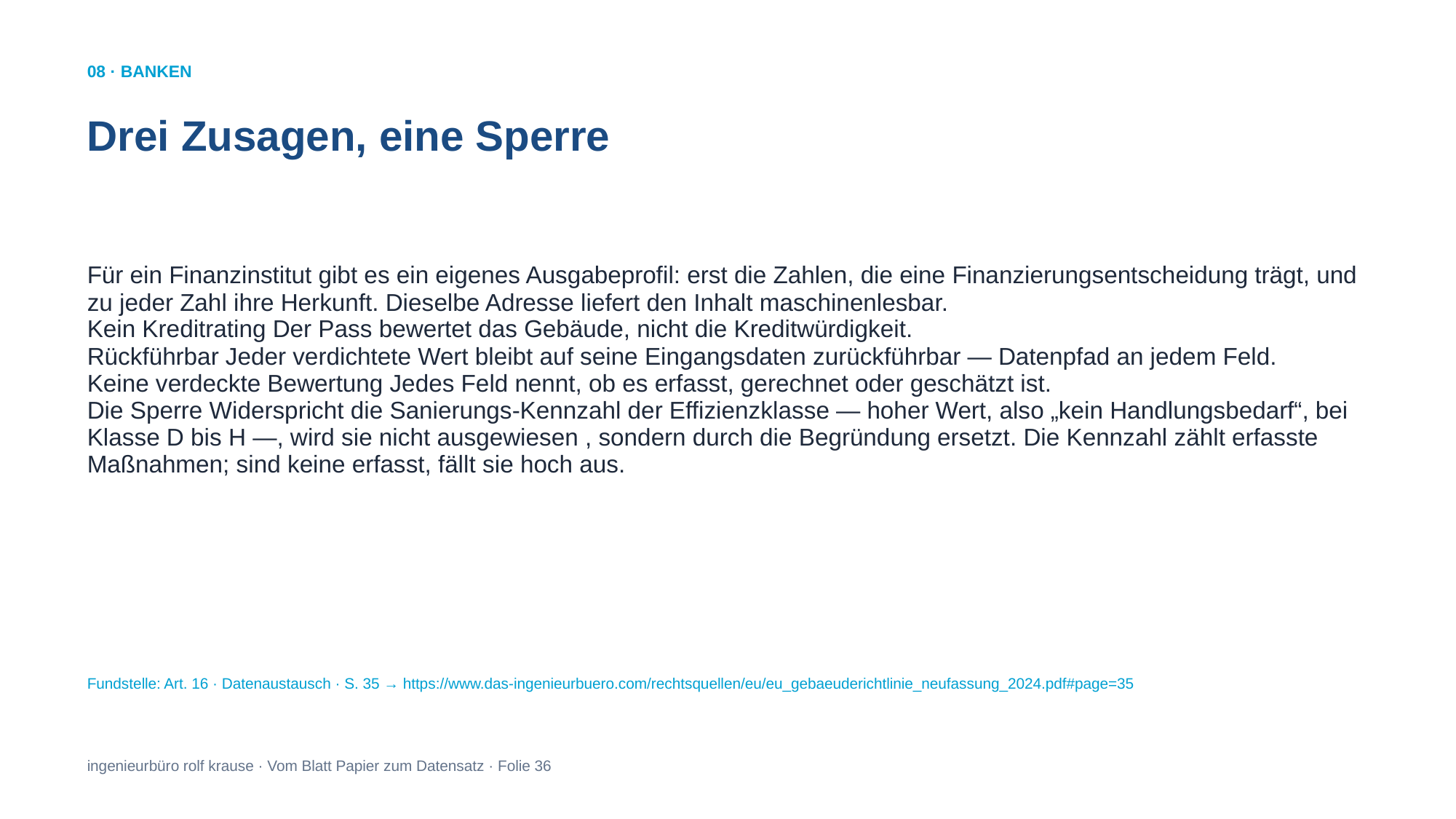

08 · BANKEN
Drei Zusagen, eine Sperre
Für ein Finanzinstitut gibt es ein eigenes Ausgabeprofil: erst die Zahlen, die eine Finanzierungsentscheidung trägt, und zu jeder Zahl ihre Herkunft. Dieselbe Adresse liefert den Inhalt maschinenlesbar.
Kein Kreditrating Der Pass bewertet das Gebäude, nicht die Kreditwürdigkeit.
Rückführbar Jeder verdichtete Wert bleibt auf seine Eingangsdaten zurückführbar — Datenpfad an jedem Feld.
Keine verdeckte Bewertung Jedes Feld nennt, ob es erfasst, gerechnet oder geschätzt ist.
Die Sperre Widerspricht die Sanierungs-Kennzahl der Effizienzklasse — hoher Wert, also „kein Handlungsbedarf“, bei Klasse D bis H —, wird sie nicht ausgewiesen , sondern durch die Begründung ersetzt. Die Kennzahl zählt erfasste Maßnahmen; sind keine erfasst, fällt sie hoch aus.
Fundstelle: Art. 16 · Datenaustausch · S. 35 → https://www.das-ingenieurbuero.com/rechtsquellen/eu/eu_gebaeuderichtlinie_neufassung_2024.pdf#page=35
ingenieurbüro rolf krause · Vom Blatt Papier zum Datensatz · Folie 36